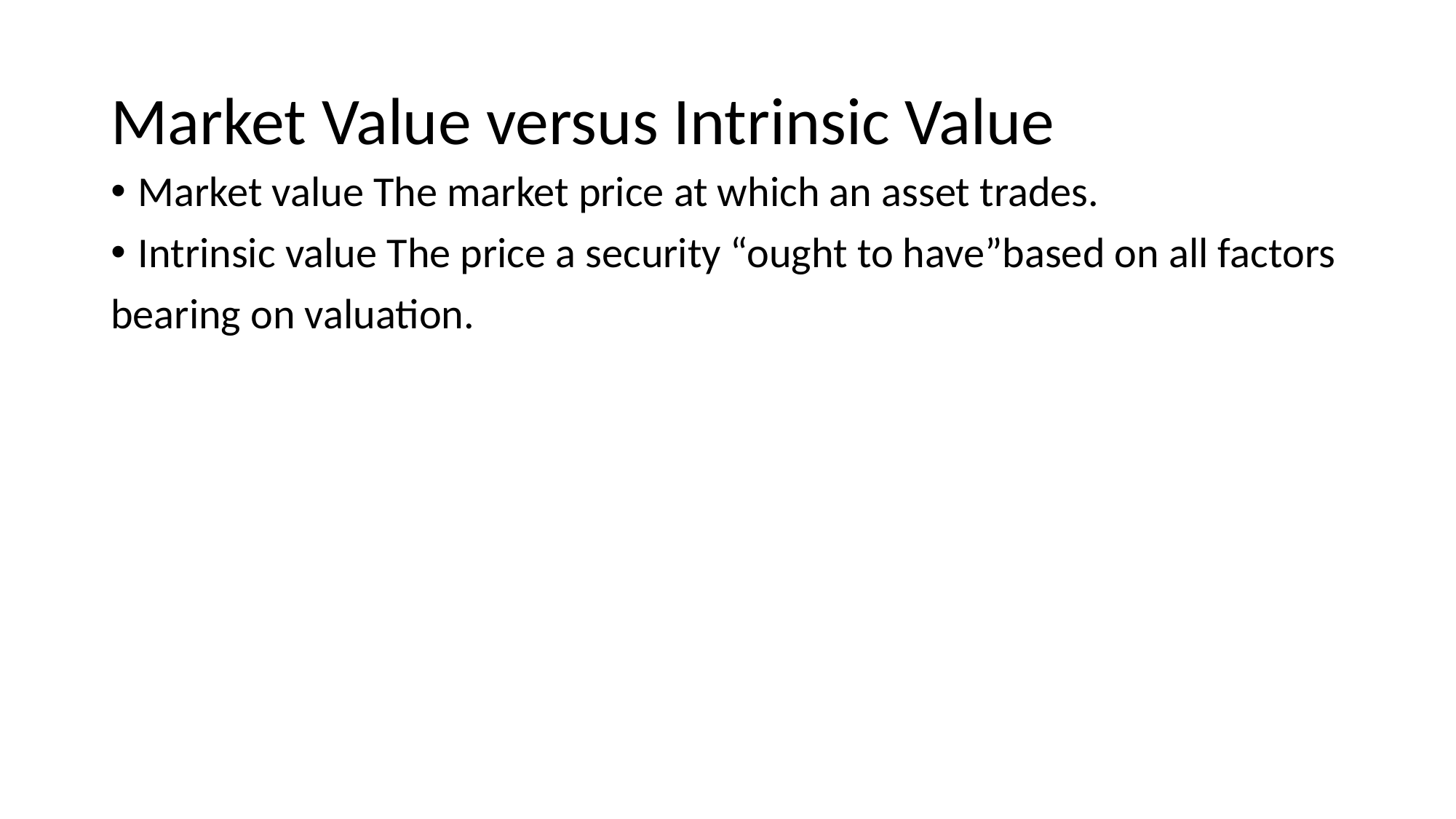

# Market Value versus Intrinsic Value
Market value The market price at which an asset trades.
Intrinsic value The price a security “ought to have”based on all factors
bearing on valuation.